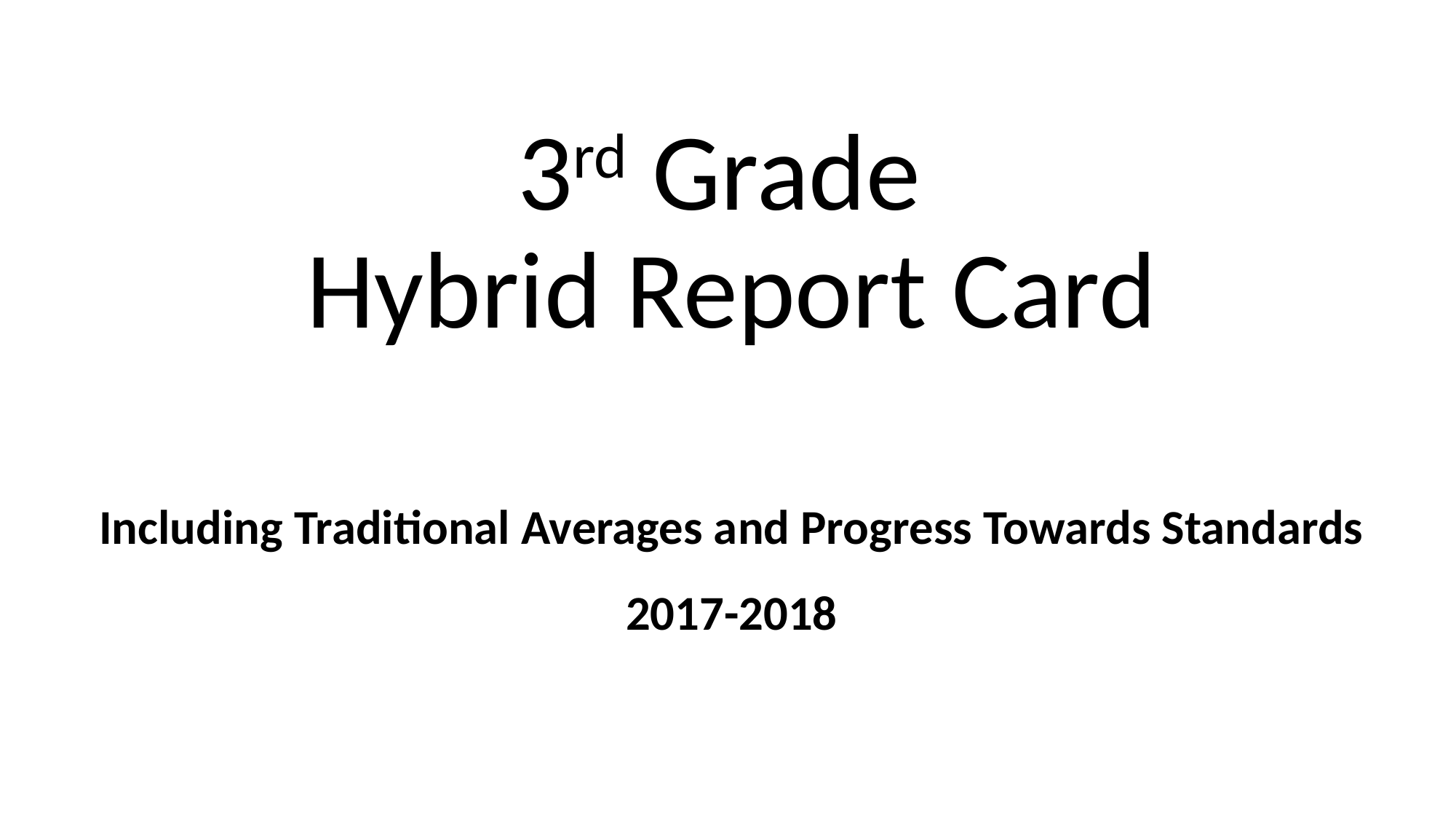

# 3rd Grade Hybrid Report Card
Including Traditional Averages and Progress Towards Standards

2017-2018